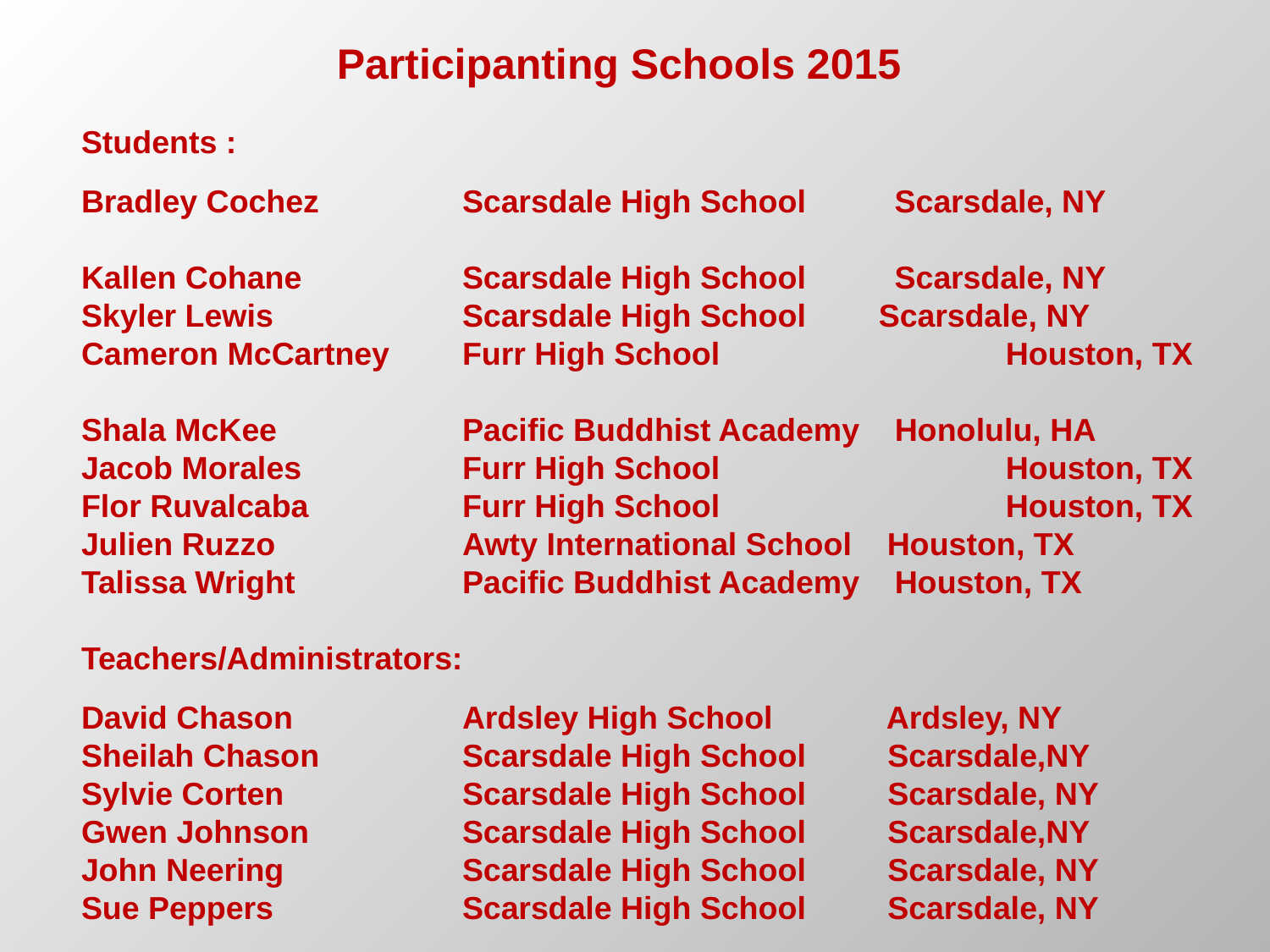

Participanting Schools 2015
Students :

Bradley Cochez		Scarsdale High School          Scarsdale, NY
Kallen Cohane		Scarsdale High School          Scarsdale, NY
Skyler Lewis		Scarsdale High School	    Scarsdale, NY
Cameron McCartney	Furr High School		    Houston, TX
Shala McKee		Pacific Buddhist Academy    Honolulu, HA
Jacob Morales		Furr High School		    Houston, TX
Flor Ruvalcaba		Furr High School		    Houston, TX
Julien Ruzzo		Awty International School    Houston, TX
Talissa Wright		Pacific Buddhist Academy    Houston, TX

Teachers/Administrators:

David Chason		Ardsley High School	     Ardsley, NY
Sheilah Chason		Scarsdale High School	     Scarsdale,NY
Sylvie Corten	 	Scarsdale High School	     Scarsdale, NY
Gwen Johnson	 	Scarsdale High School	     Scarsdale,NY
John Neering	 	Scarsdale High School	     Scarsdale, NY
Sue Peppers		Scarsdale High School	     Scarsdale, NY
Tiphaine Shaw		Furr High School		     Houston, TX